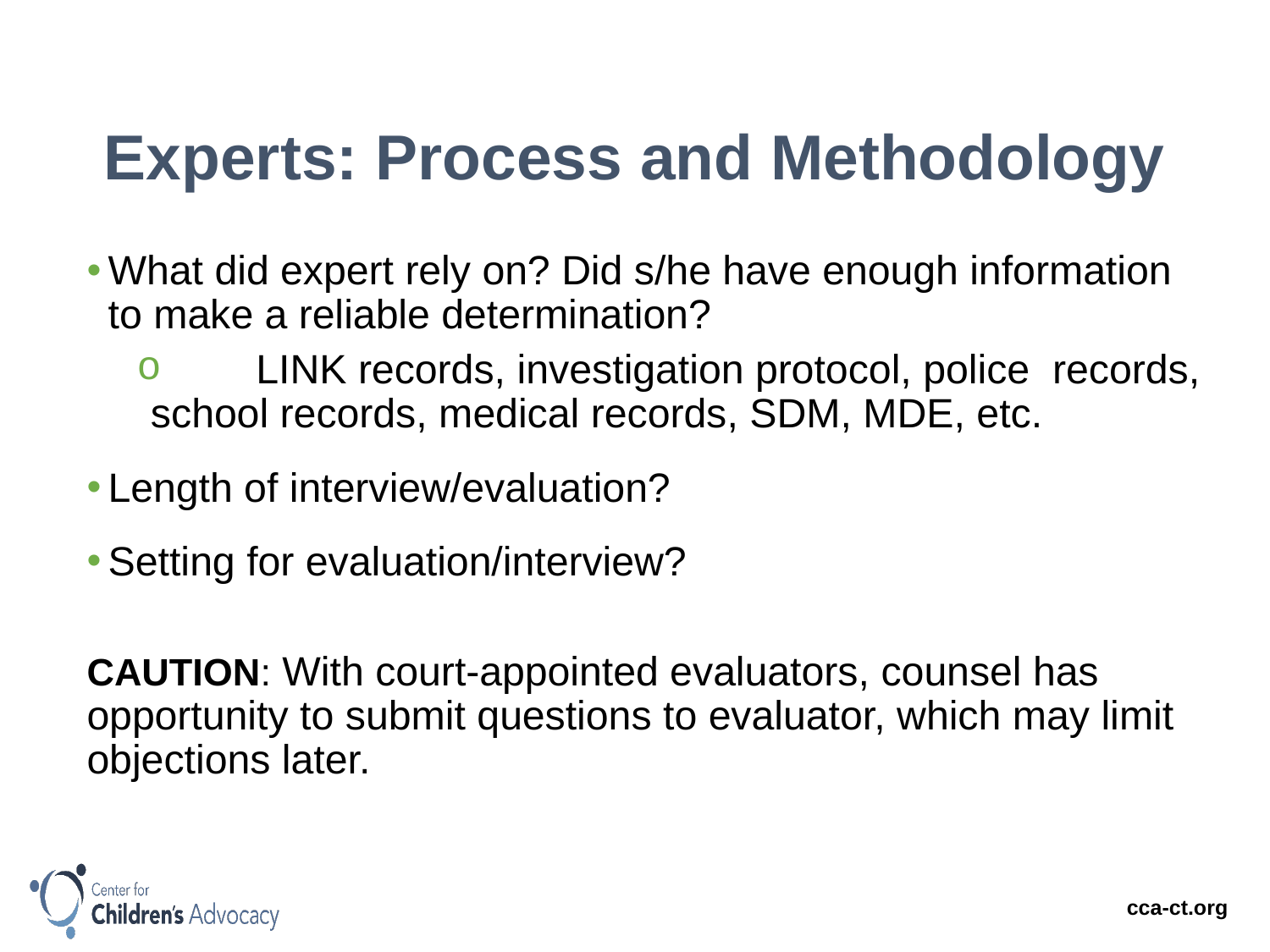

# Experts: Process and Methodology
What did expert rely on? Did s/he have enough information to make a reliable determination?
	LINK records, investigation protocol, police  records, school records, medical records, SDM, MDE, etc.
Length of interview/evaluation?
Setting for evaluation/interview?

CAUTION: With court-appointed evaluators, counsel has opportunity to submit questions to evaluator, which may limit objections later.